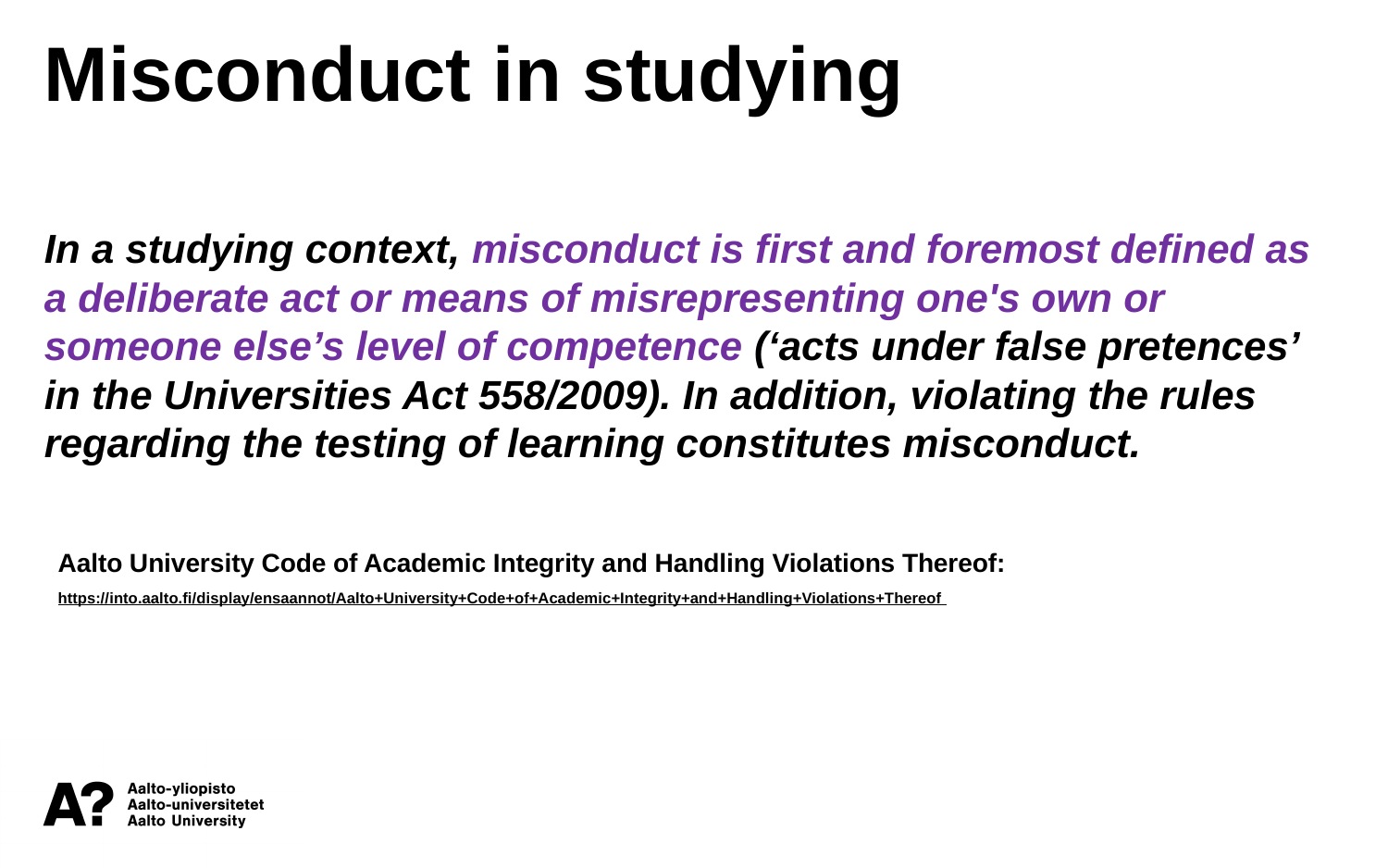

Misconduct in studying

In a studying context, misconduct is first and foremost defined as a deliberate act or means of misrepresenting one's own or someone else’s level of competence (‘acts under false pretences’ in the Universities Act 558/2009). In addition, violating the rules regarding the testing of learning constitutes misconduct.
Aalto University Code of Academic Integrity and Handling Violations Thereof:
https://into.aalto.fi/display/ensaannot/Aalto+University+Code+of+Academic+Integrity+and+Handling+Violations+Thereof